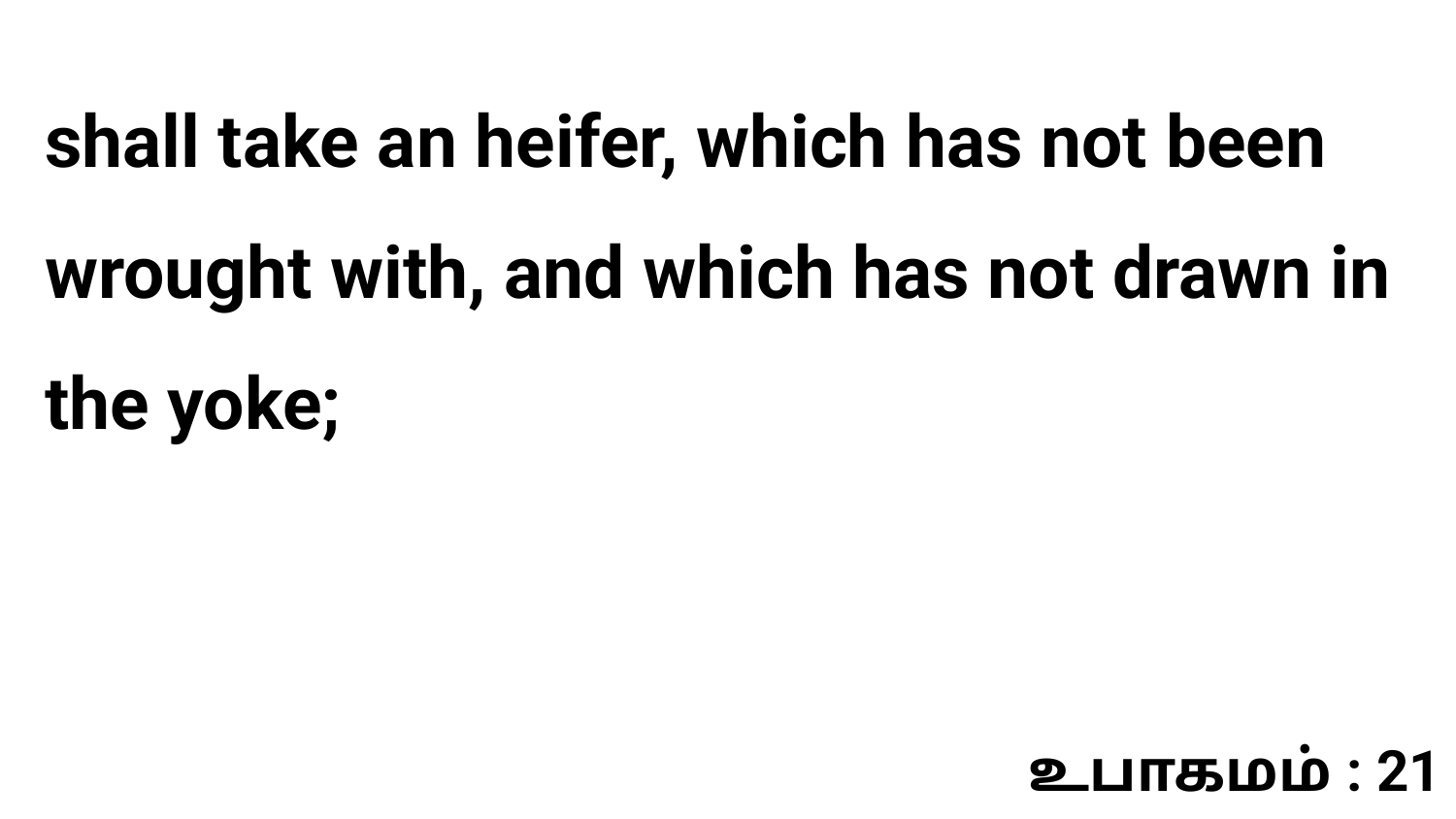

shall take an heifer, which has not been wrought with, and which has not drawn in the yoke;
உபாகமம் : 21